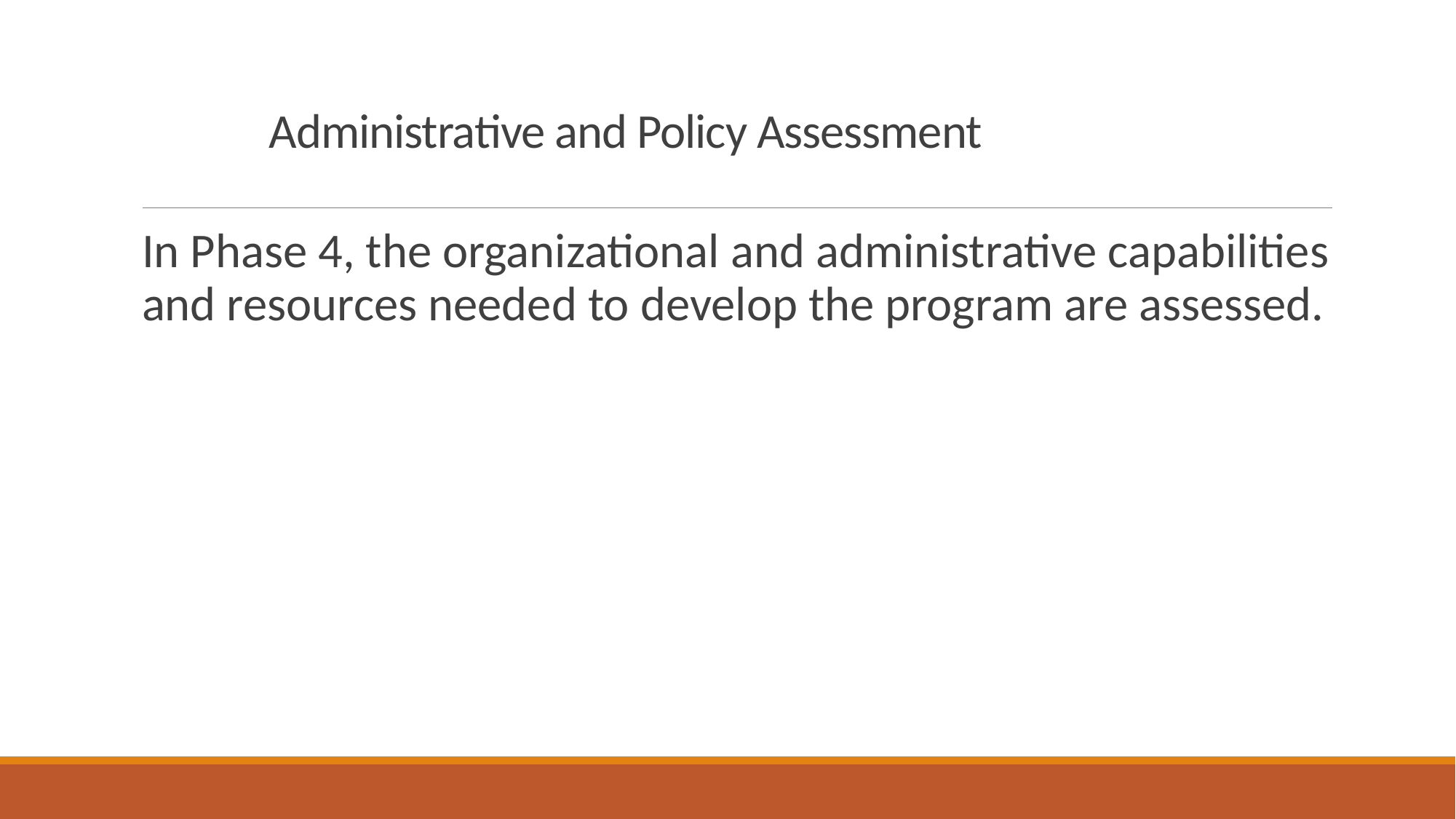

# Administrative and Policy Assessment
In Phase 4, the organizational and administrative capabilities and resources needed to develop the program are assessed.